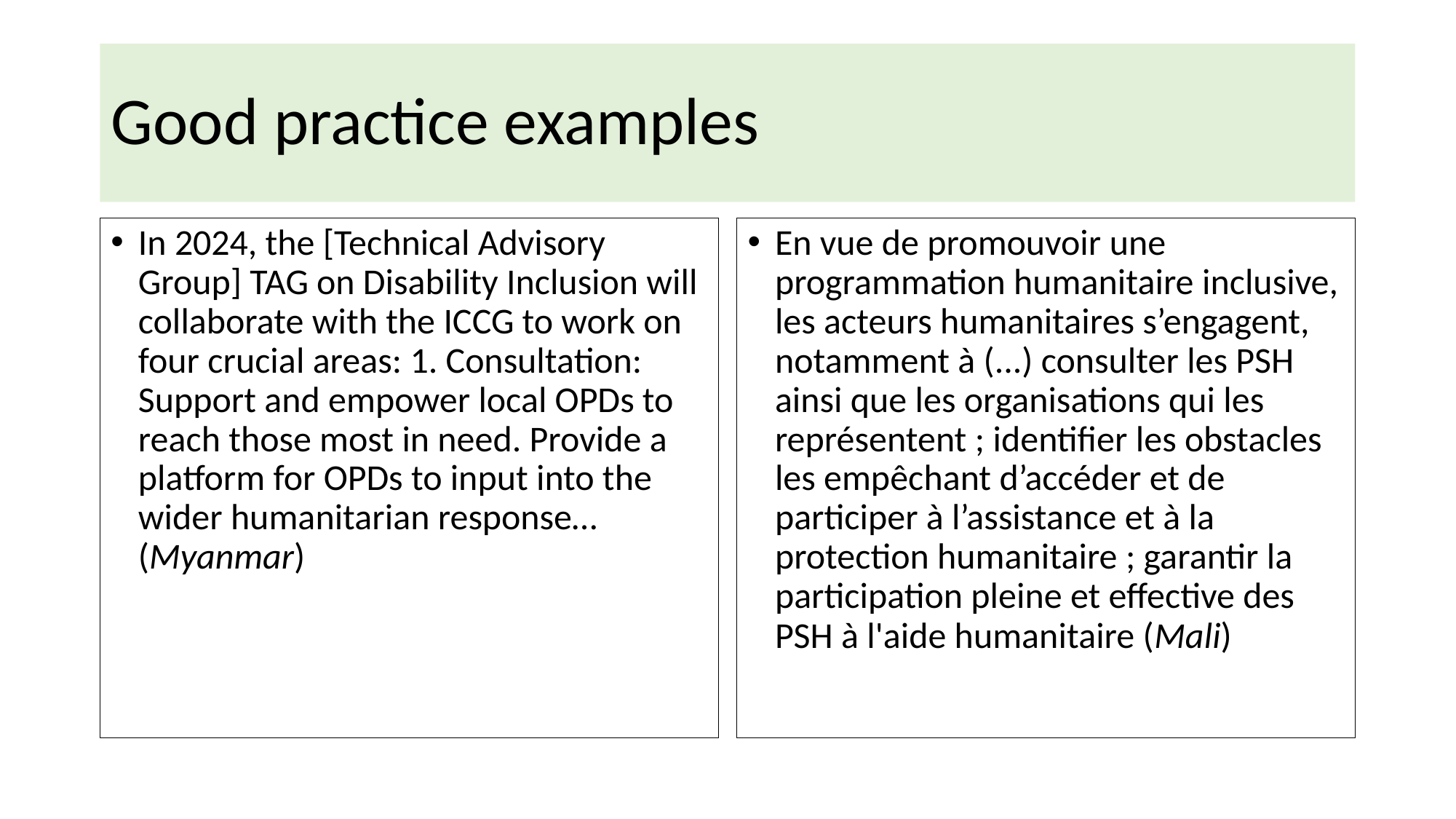

# Good practice examples
In 2024, the [Technical Advisory Group] TAG on Disability Inclusion will collaborate with the ICCG to work on four crucial areas: 1. Consultation: Support and empower local OPDs to reach those most in need. Provide a platform for OPDs to input into the wider humanitarian response… (Myanmar)

En vue de promouvoir une programmation humanitaire inclusive, les acteurs humanitaires s’engagent, notamment à (...) consulter les PSH ainsi que les organisations qui les représentent ; identifier les obstacles les empêchant d’accéder et de participer à l’assistance et à la protection humanitaire ; garantir la participation pleine et effective des PSH à l'aide humanitaire (Mali)